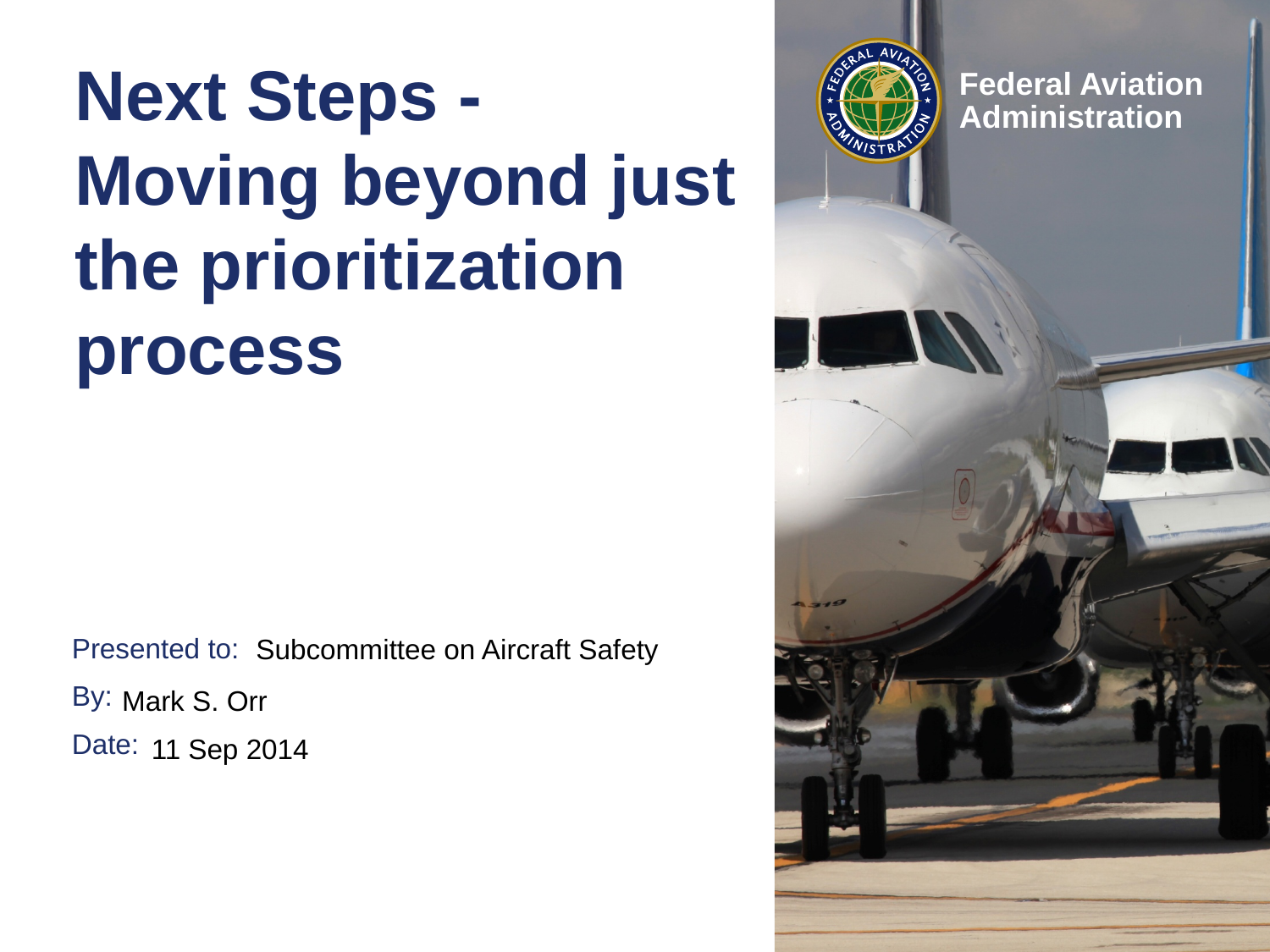

# Next Steps - Moving beyond just the prioritization process
Subcommittee on Aircraft Safety
Mark S. Orr
11 Sep 2014